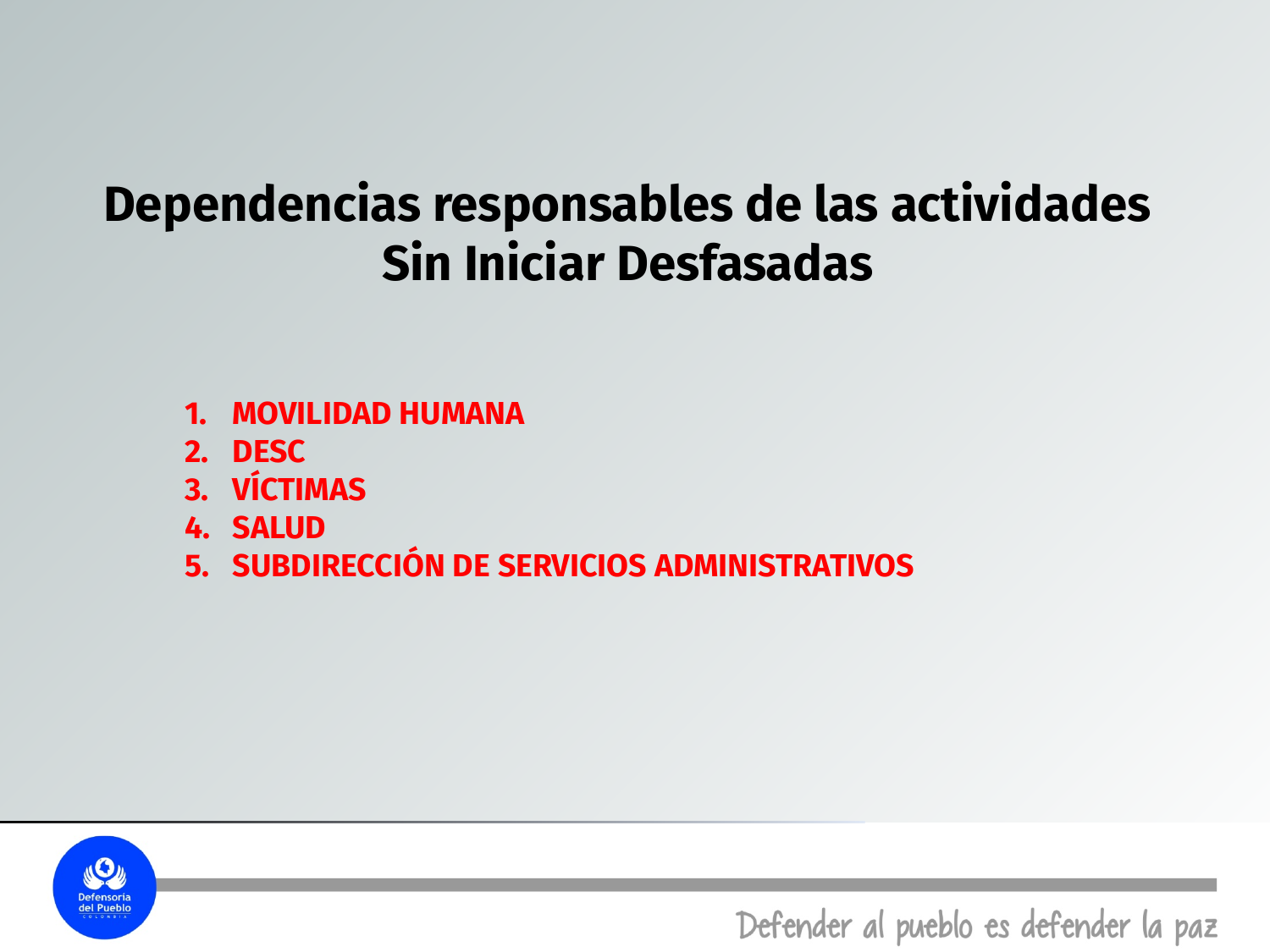

Dependencias responsables de las actividades
Sin Iniciar Desfasadas
MOVILIDAD HUMANA
DESC
VÍCTIMAS
SALUD
SUBDIRECCIÓN DE SERVICIOS ADMINISTRATIVOS